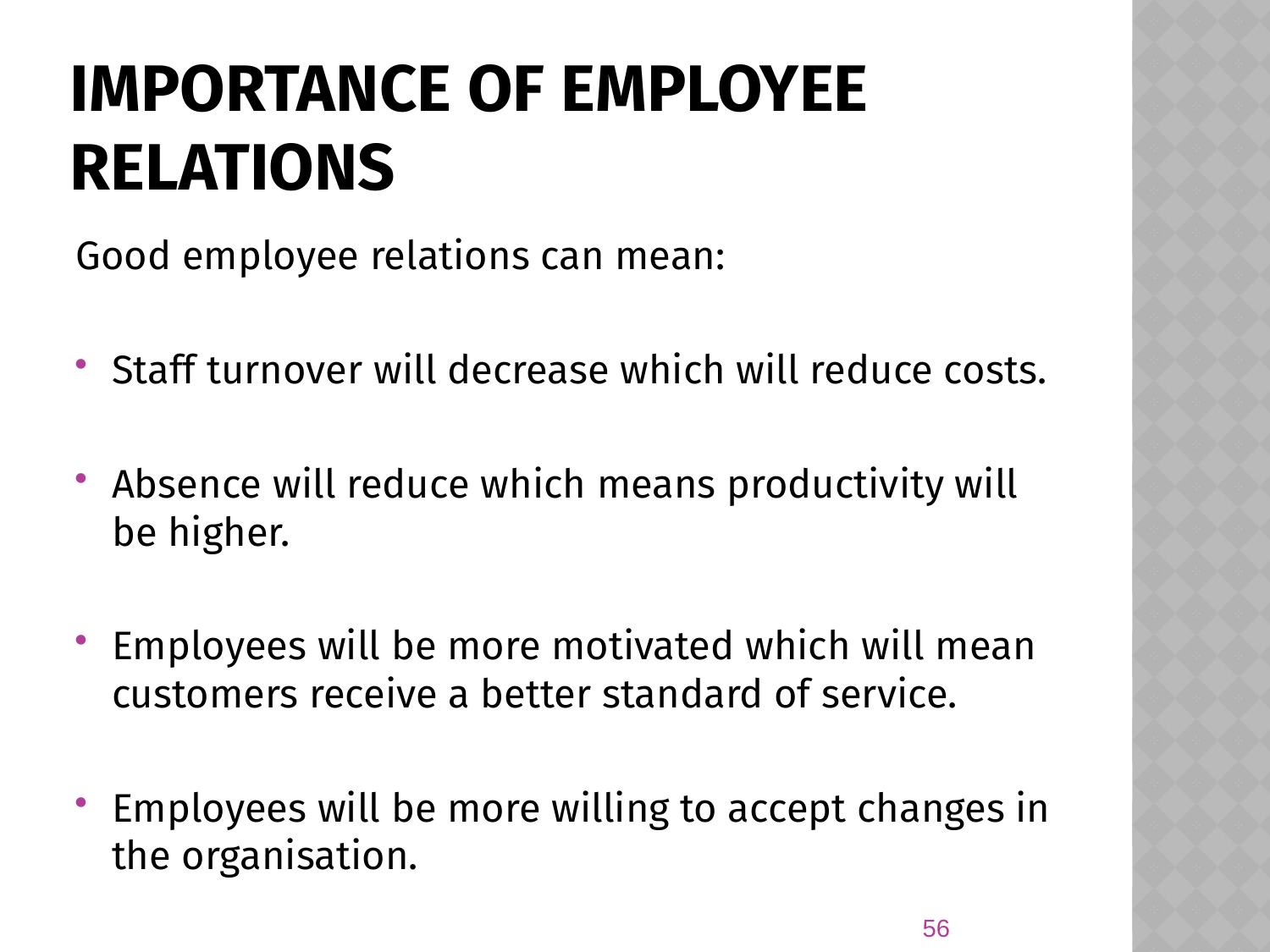

# Importance of Employee Relations
Good employee relations can mean:

Staff turnover will decrease which will reduce costs.

Absence will reduce which means productivity will be higher.

Employees will be more motivated which will mean customers receive a better standard of service.

Employees will be more willing to accept changes in the organisation.

56